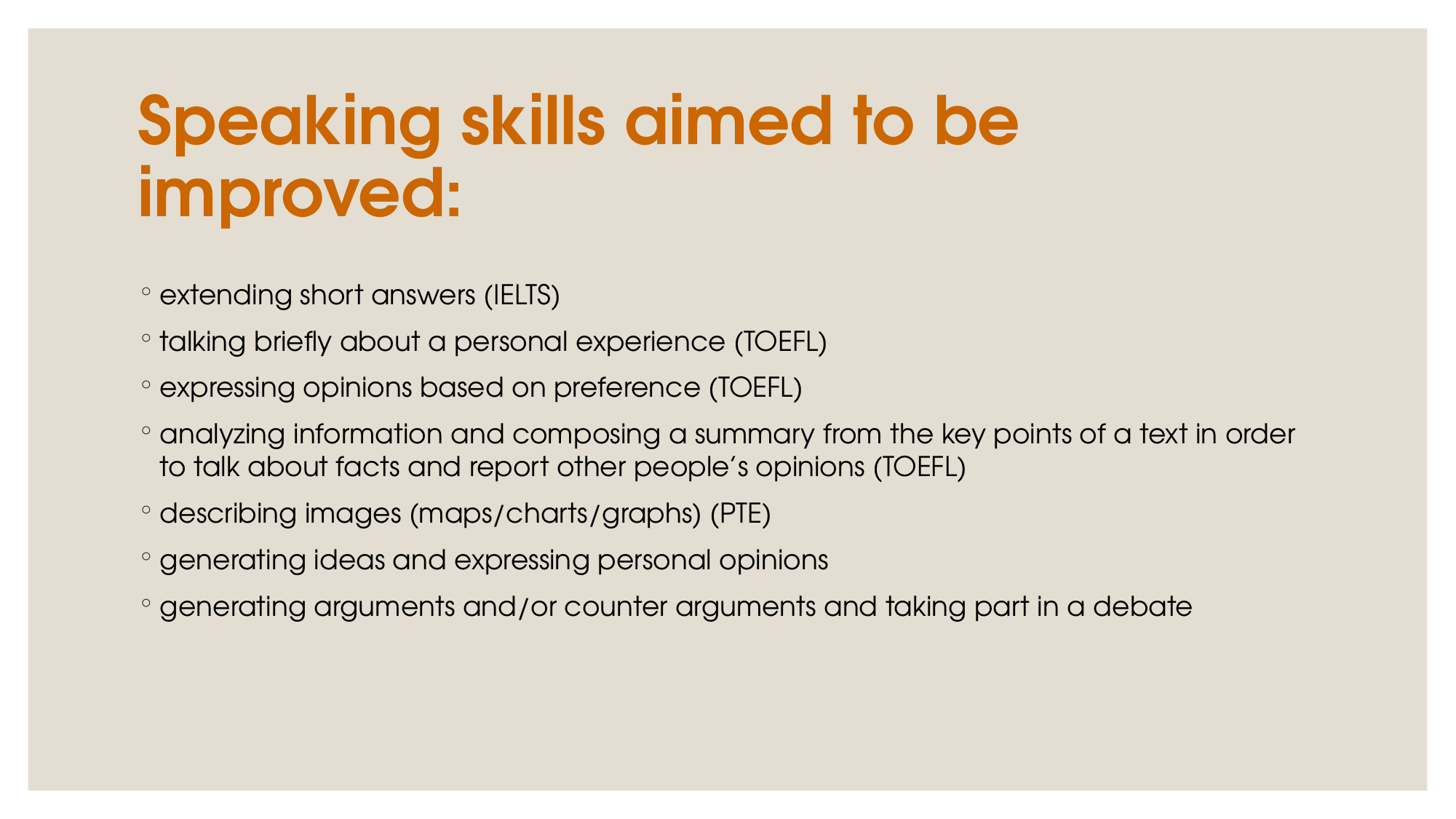

# Speaking skills aimed to be improved:
extending short answers (IELTS)
talking briefly about a personal experience (TOEFL)
expressing opinions based on preference (TOEFL)
analyzing information and composing a summary from the key points of a text in order to talk about facts and report other people’s opinions (TOEFL)
describing images (maps/charts/graphs) (PTE)
generating ideas and expressing personal opinions
generating arguments and/or counter arguments and taking part in a debate